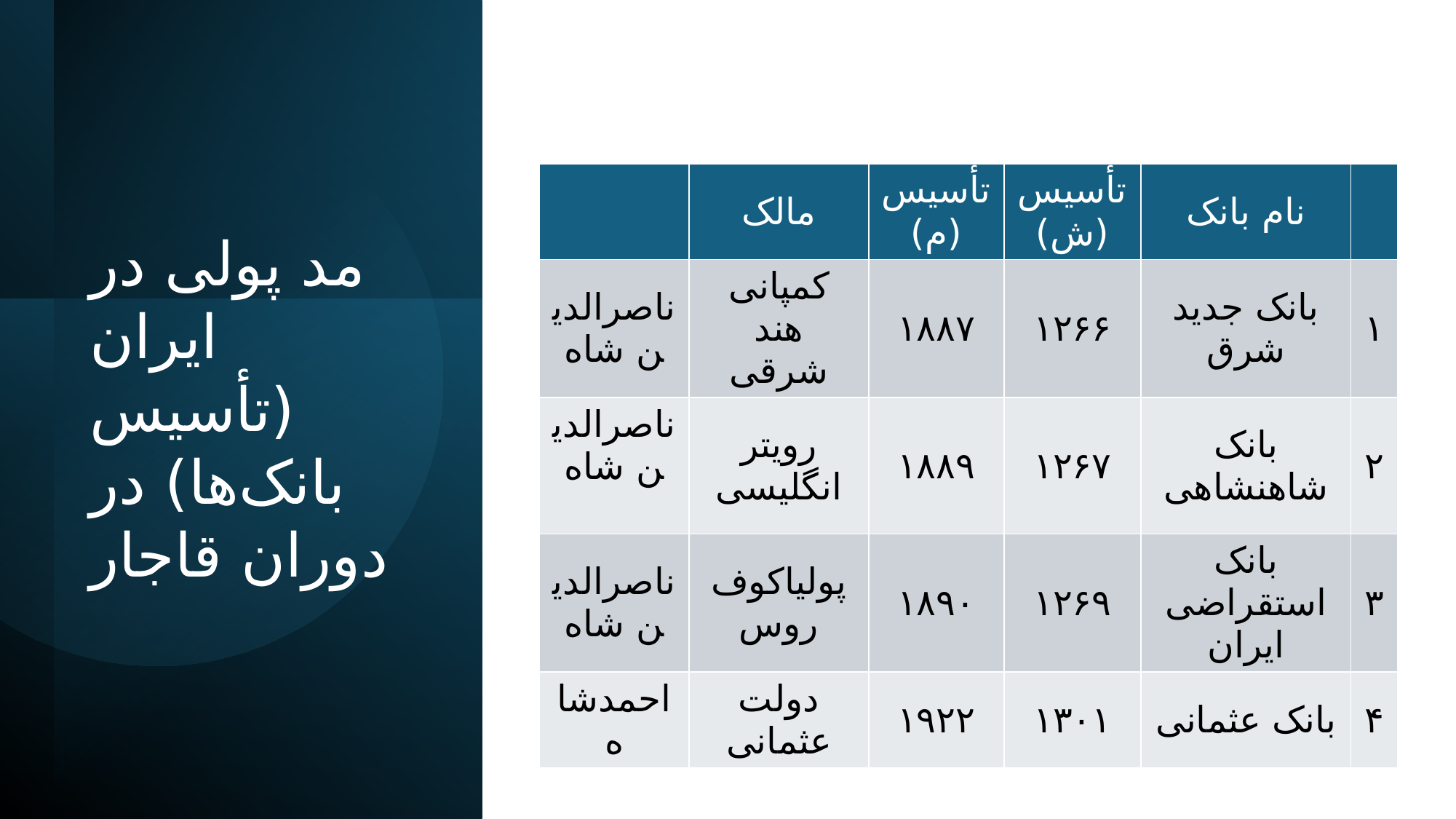

|  | مالک | تأسیس (م) | تأسیس (ش) | نام بانک |  |
| --- | --- | --- | --- | --- | --- |
| ناصرالدین شاه | کمپانی هند شرقی | ١٨٨٧ | ١٢۶۶ | بانک جدید شرق | ١ |
| ناصرالدین شاه | رویتر انگلیسی | ١٨٨٩ | ١٢۶٧ | بانک شاهنشاهی | ٢ |
| ناصرالدین شاه | پولیاکوف روس | ١٨٩٠ | ١٢۶٩ | بانک استقراضی ایران | ٣ |
| احمدشاه | دولت عثمانی | ١٩٢٢ | ١٣٠١ | بانک عثمانی | ۴ |

# مد پولی در ایران (تأسیس بانک‌ها) در دوران قاجار